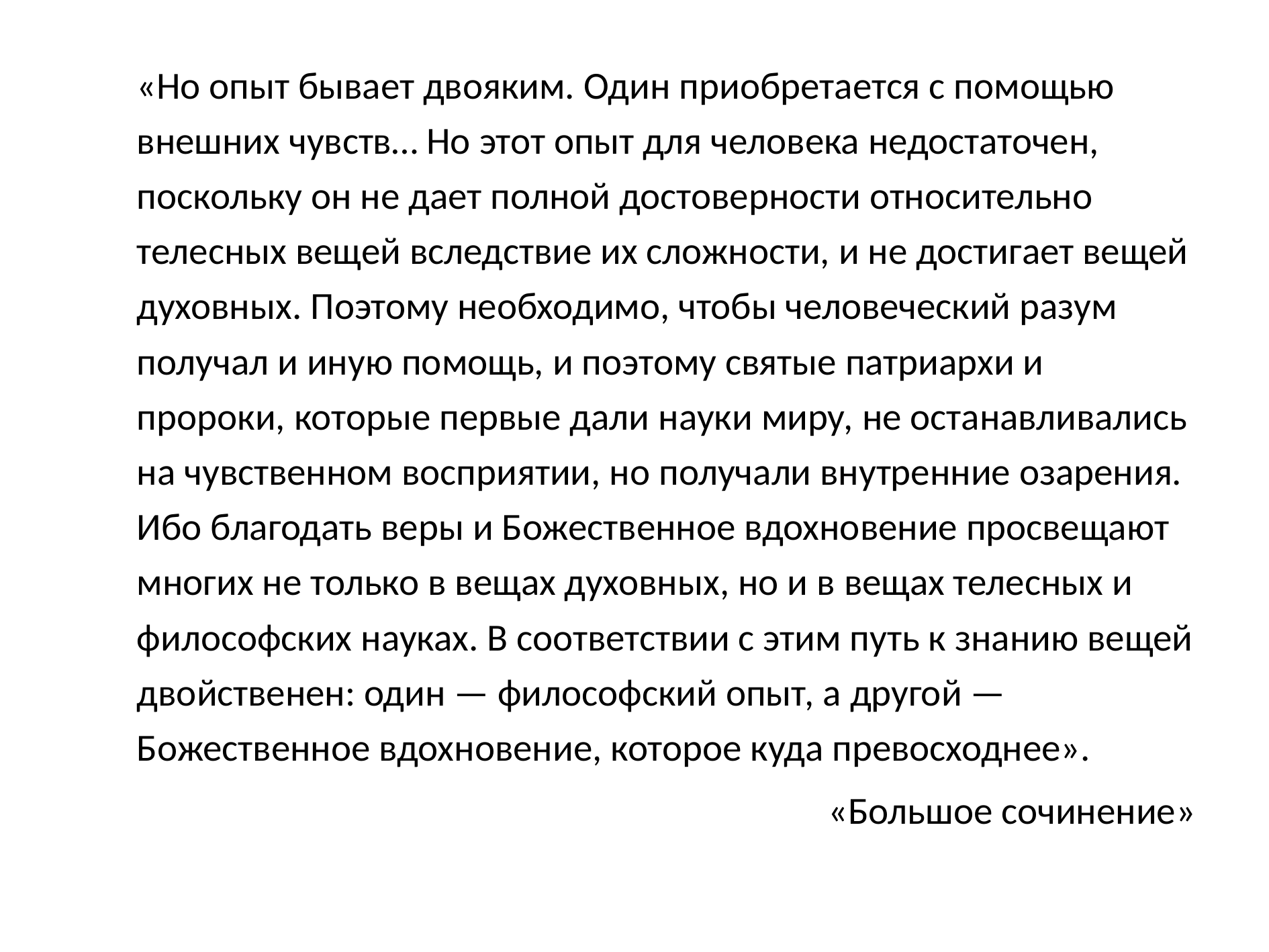

«Но опыт бывает двояким. Один приобретается с помощью внешних чувств… Но этот опыт для человека недостаточен, поскольку он не дает полной достоверности относительно телесных вещей вследствие их сложности, и не достигает вещей духовных. Поэтому необходимо, чтобы человеческий разум получал и иную помощь, и поэтому святые патриархи и пророки, которые первые дали науки миру, не останавливались на чувственном восприятии, но получали внутренние озарения. Ибо благодать веры и Божественное вдохновение просвещают многих не только в вещах духовных, но и в вещах телесных и философских науках. В соответствии с этим путь к знанию вещей двойственен: один — философский опыт, а другой — Божественное вдохновение, которое куда превосходнее».
«Большое сочинение»